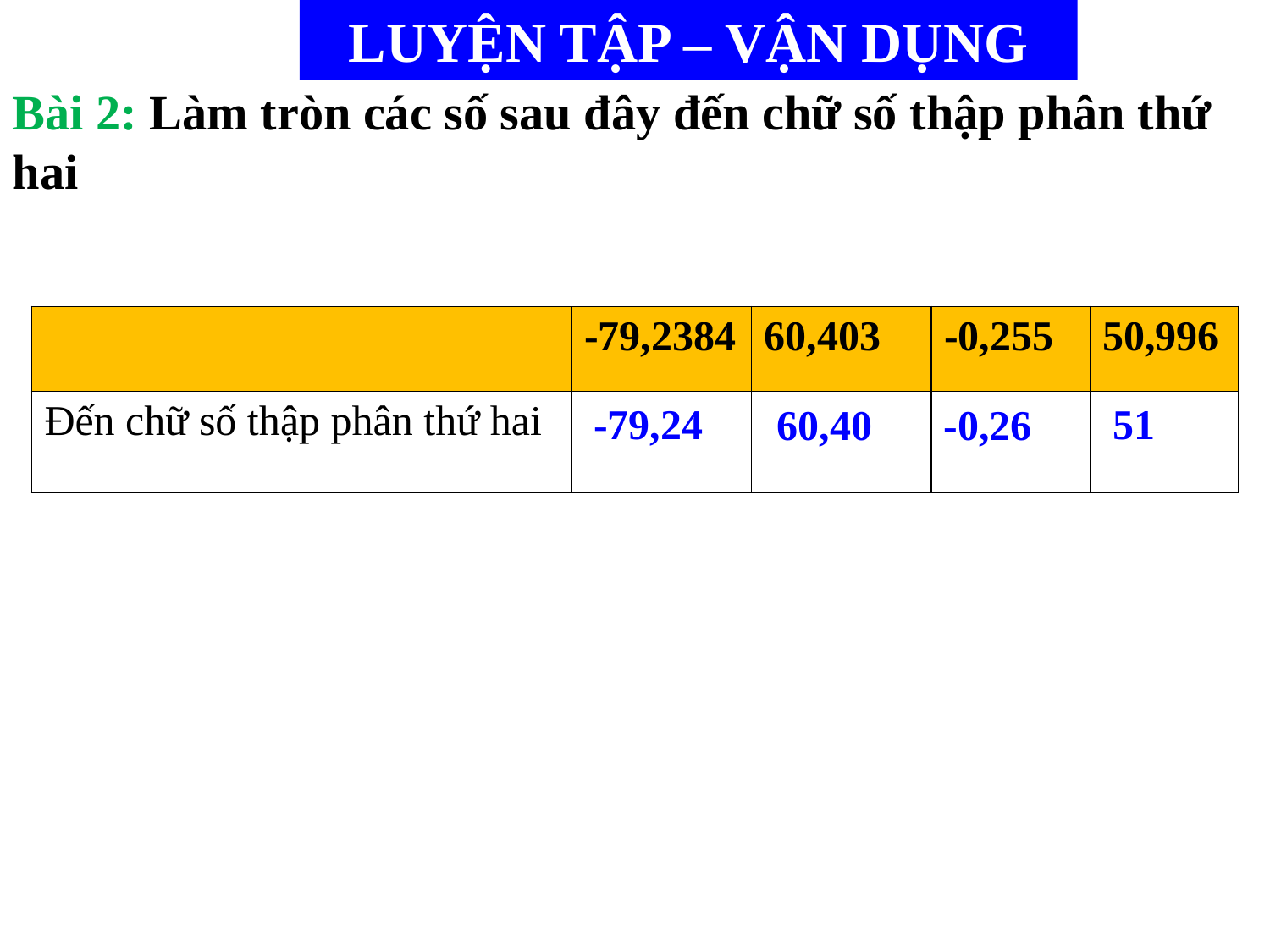

LUYỆN TẬP – VẬN DỤNG
Bài 2: Làm tròn các số sau đây đến chữ số thập phân thứ hai
|  | -79,2384 | 60,403 | -0,255 | 50,996 |
| --- | --- | --- | --- | --- |
| Đến chữ số thập phân thứ hai |  |  |  |  |
-79,24
51
60,40
-0,26